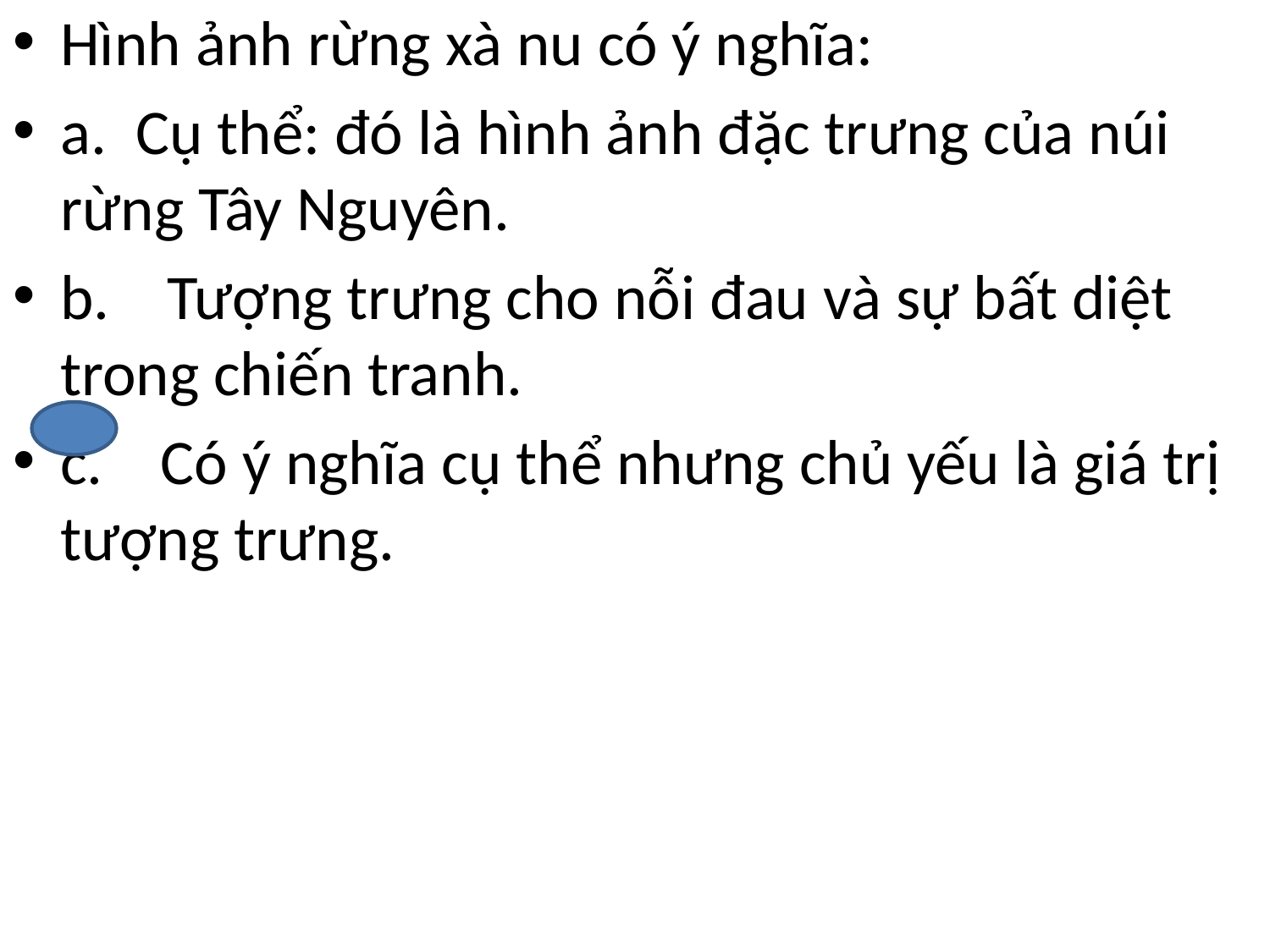

Hình ảnh rừng xà nu có ý nghĩa:
a.  Cụ thể: đó là hình ảnh đặc trưng của núi rừng Tây Nguyên.
b.    Tượng trưng cho nỗi đau và sự bất diệt trong chiến tranh.
c.    Có ý nghĩa cụ thể nhưng chủ yếu là giá trị tượng trưng.

#